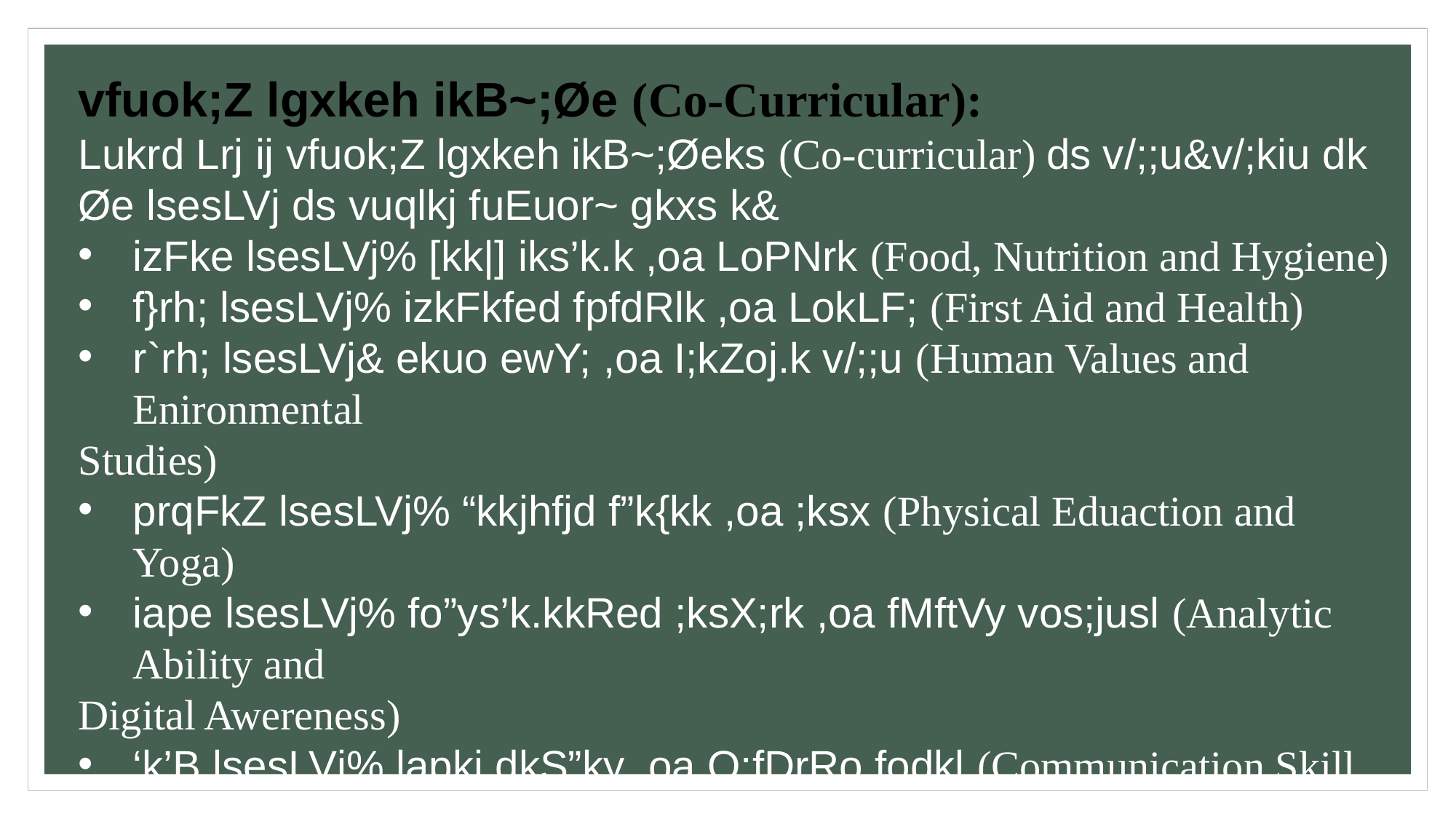

vfuok;Z lgxkeh ikB~;Øe (Co-Curricular):
Lukrd Lrj ij vfuok;Z lgxkeh ikB~;Øeks (Co-curricular) ds v/;;u&v/;kiu dk Øe lsesLVj ds vuqlkj fuEuor~ gkxs k&
izFke lsesLVj% [kk|] iks’k.k ,oa LoPNrk (Food, Nutrition and Hygiene)
f}rh; lsesLVj% izkFkfed fpfdRlk ,oa LokLF; (First Aid and Health)
r`rh; lsesLVj& ekuo ewY; ,oa I;kZoj.k v/;;u (Human Values and Enironmental
Studies)
prqFkZ lsesLVj% “kkjhfjd f”k{kk ,oa ;ksx (Physical Eduaction and Yoga)
iape lsesLVj% fo”ys’k.kkRed ;ksX;rk ,oa fMftVy vos;jusl (Analytic Ability and
Digital Awereness)
‘k’B lsesLVj% lapkj dkS”ky ,oa O;fDrRo fodkl (Communication Skill and
Personality Development)